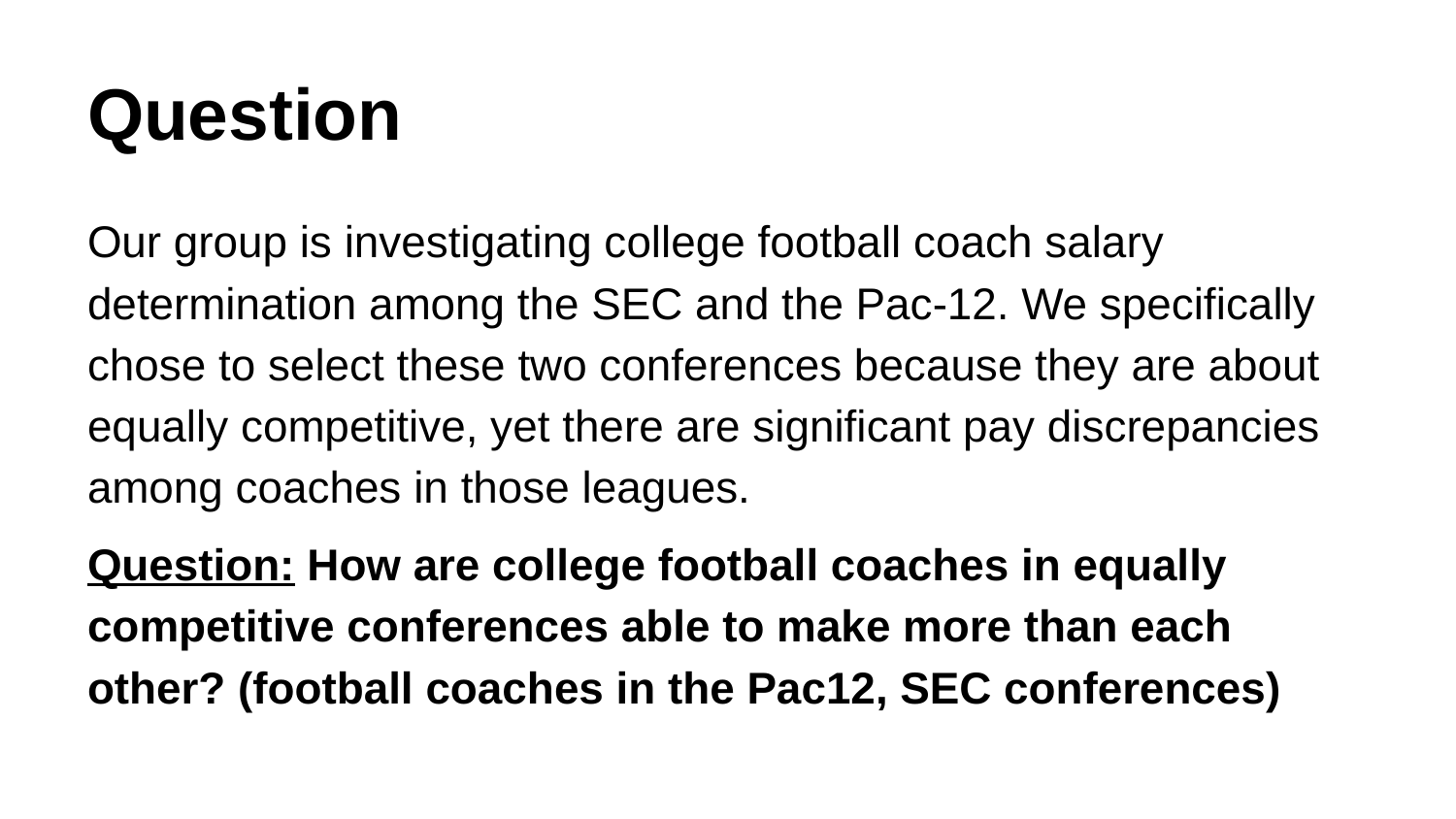

# Question
Our group is investigating college football coach salary determination among the SEC and the Pac-12. We specifically chose to select these two conferences because they are about equally competitive, yet there are significant pay discrepancies among coaches in those leagues.
Question: How are college football coaches in equally competitive conferences able to make more than each other? (football coaches in the Pac12, SEC conferences)